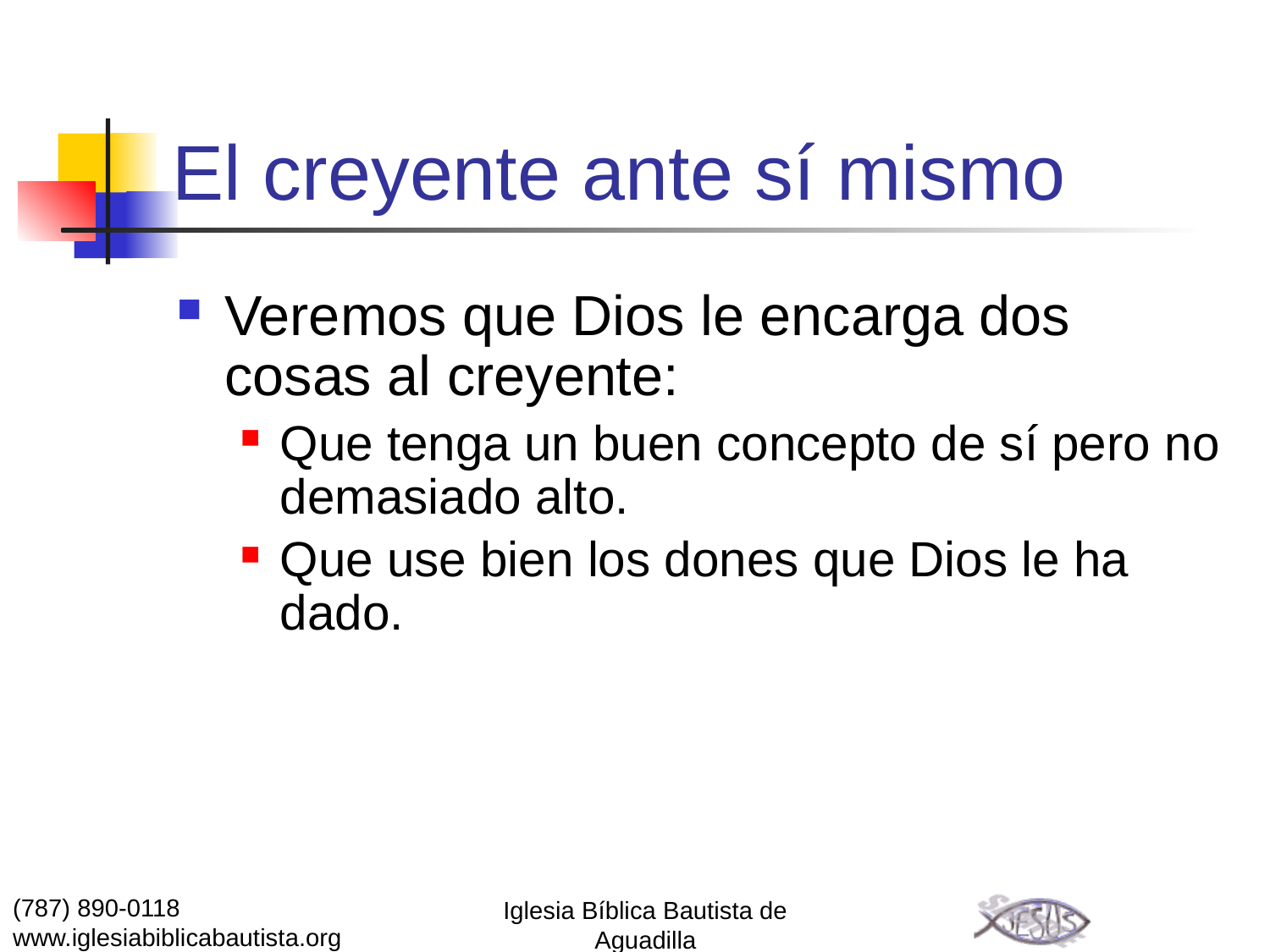

# El creyente ante sí mismo
Veremos que Dios le encarga dos cosas al creyente:
Que tenga un buen concepto de sí pero no demasiado alto.
Que use bien los dones que Dios le ha dado.
(787) 890-0118
www.iglesiabiblicabautista.org
Iglesia Bíblica Bautista de Aguadilla